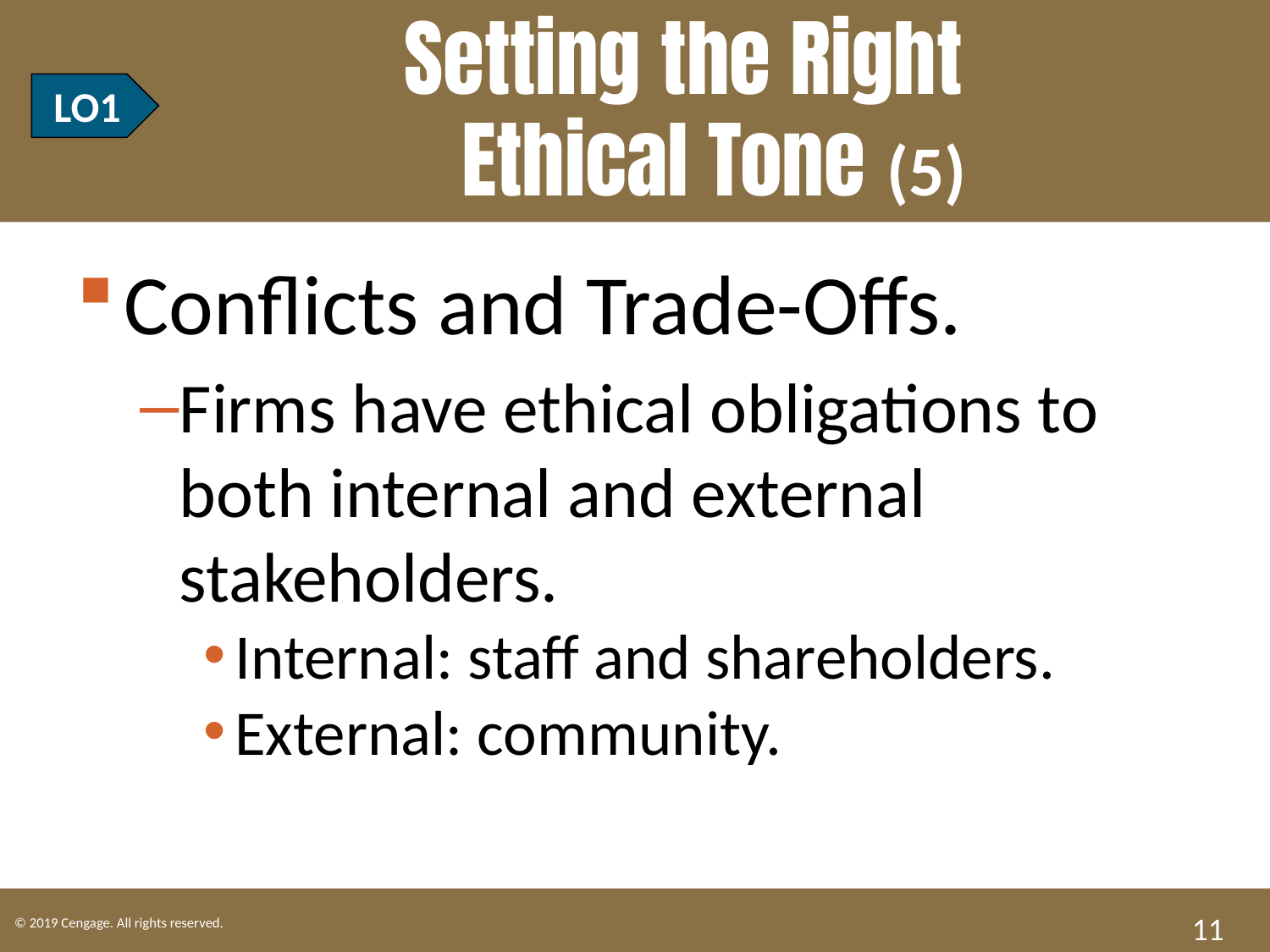

# LO1         Setting the Right Ethical Tone (5)
LO1
Conflicts and Trade-Offs.
Firms have ethical obligations to both internal and external stakeholders.
Internal: staff and shareholders.
External: community.
11